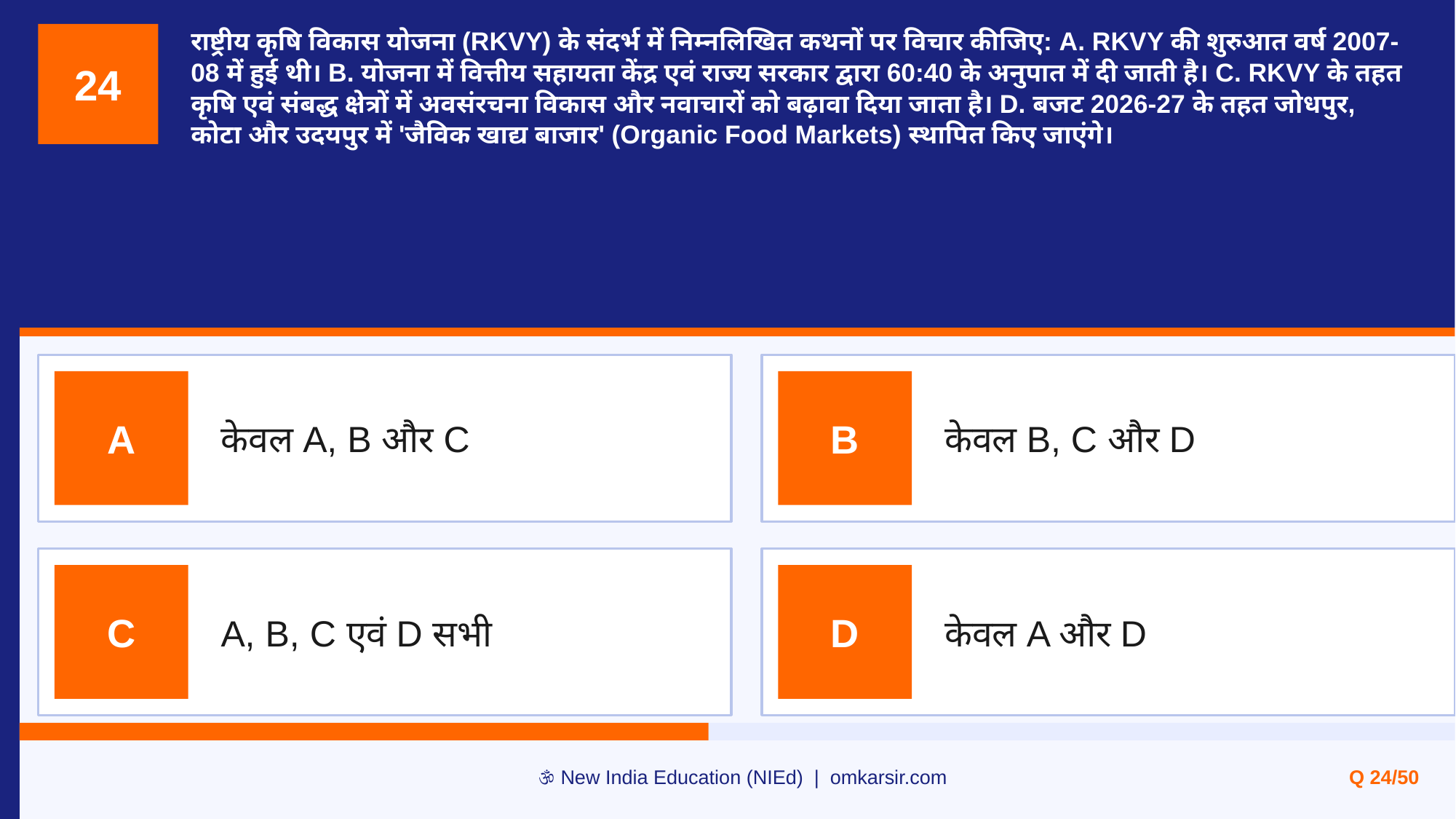

राष्ट्रीय कृषि विकास योजना (RKVY) के संदर्भ में निम्नलिखित कथनों पर विचार कीजिए: A. RKVY की शुरुआत वर्ष 2007-08 में हुई थी। B. योजना में वित्तीय सहायता केंद्र एवं राज्य सरकार द्वारा 60:40 के अनुपात में दी जाती है। C. RKVY के तहत कृषि एवं संबद्ध क्षेत्रों में अवसंरचना विकास और नवाचारों को बढ़ावा दिया जाता है। D. बजट 2026-27 के तहत जोधपुर, कोटा और उदयपुर में 'जैविक खाद्य बाजार' (Organic Food Markets) स्थापित किए जाएंगे।
24

केवल A, B और C
केवल B, C और D
A
B

A, B, C एवं D सभी
केवल A और D
C
D

🕉️ New India Education (NIEd)  |  omkarsir.com
Q 24/50